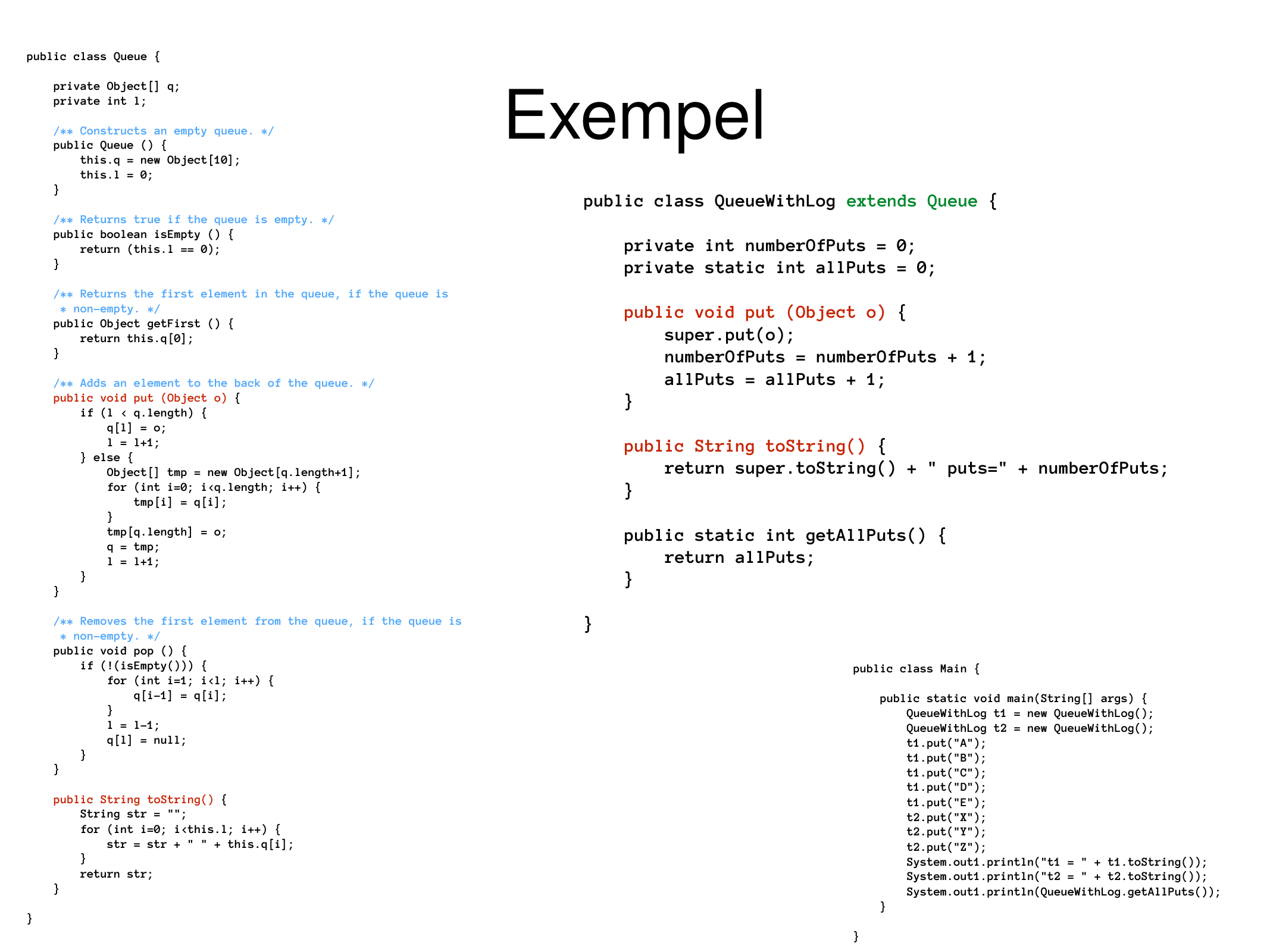

Exempel
public class Queue {

    private Object[] q;
    private int l;

    /** Constructs an empty queue. */
    public Queue () {
        this.q = new Object[10];
        this.l = 0;
    }

    /** Returns true if the queue is empty. */
    public boolean isEmpty () {
        return (this.l == 0);
    }

    /** Returns the first element in the queue, if the queue is
     * non-empty. */
    public Object getFirst () {
        return this.q[0];
    }

    /** Adds an element to the back of the queue. */
    public void put (Object o) {
        if (l < q.length) {
            q[l] = o;
            l = l+1;
        } else {
            Object[] tmp = new Object[q.length+1];
            for (int i=0; i<q.length; i++) {
                tmp[i] = q[i];
            }
            tmp[q.length] = o;
            q = tmp;
            l = l+1;
        }
    }

    /** Removes the first element from the queue, if the queue is
     * non-empty. */
    public void pop () {
        if (!(isEmpty())) {
            for (int i=1; i<l; i++) {
                q[i-1] = q[i];
            }
            l = l-1;
            q[l] = null;
        }
    }

    public String toString() {
        String str = "";
        for (int i=0; i<this.l; i++) {
            str = str + " " + this.q[i];
        }
        return str;
    }

}
public class QueueWithLog extends Queue {

    private int numberOfPuts = 0;
    private static int allPuts = 0;

    public void put (Object o) {
        super.put(o);
        numberOfPuts = numberOfPuts + 1;
        allPuts = allPuts + 1;
    }

    public String toString() {
        return super.toString() + " puts=" + numberOfPuts;
    }

    public static int getAllPuts() {
        return allPuts;
    }

}
public class Main {

    public static void main(String[] args) {
        QueueWithLog t1 = new QueueWithLog();
        QueueWithLog t2 = new QueueWithLog();
        t1.put("A");
        t1.put("B");
        t1.put("C");
        t1.put("D");
        t1.put("E");
        t2.put("X");
        t2.put("Y");
        t2.put("Z");
        System.out1.println("t1 = " + t1.toString());
        System.out1.println("t2 = " + t2.toString());
        System.out1.println(QueueWithLog.getAllPuts());
    }

}